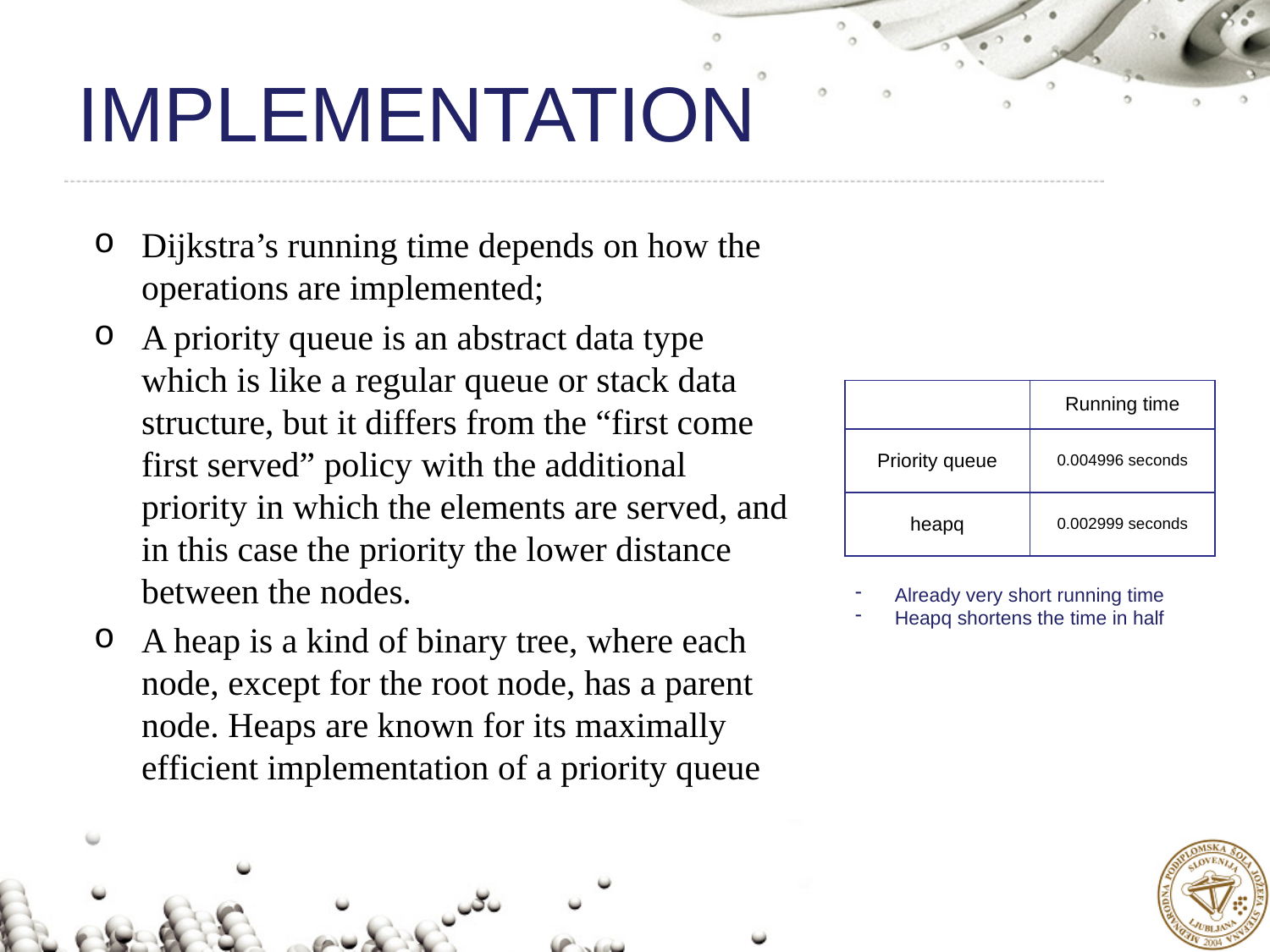

# IMPLEMENTATION
Dijkstra’s running time depends on how the operations are implemented;
A priority queue is an abstract data type which is like a regular queue or stack data structure, but it differs from the “first come first served” policy with the additional priority in which the elements are served, and in this case the priority the lower distance between the nodes.
A heap is a kind of binary tree, where each node, except for the root node, has a parent node. Heaps are known for its maximally efficient implementation of a priority queue

|  | Running time |
| --- | --- |
| Priority queue | 0.004996 seconds |
| heapq | 0.002999 seconds |
Already very short running time
Heapq shortens the time in half